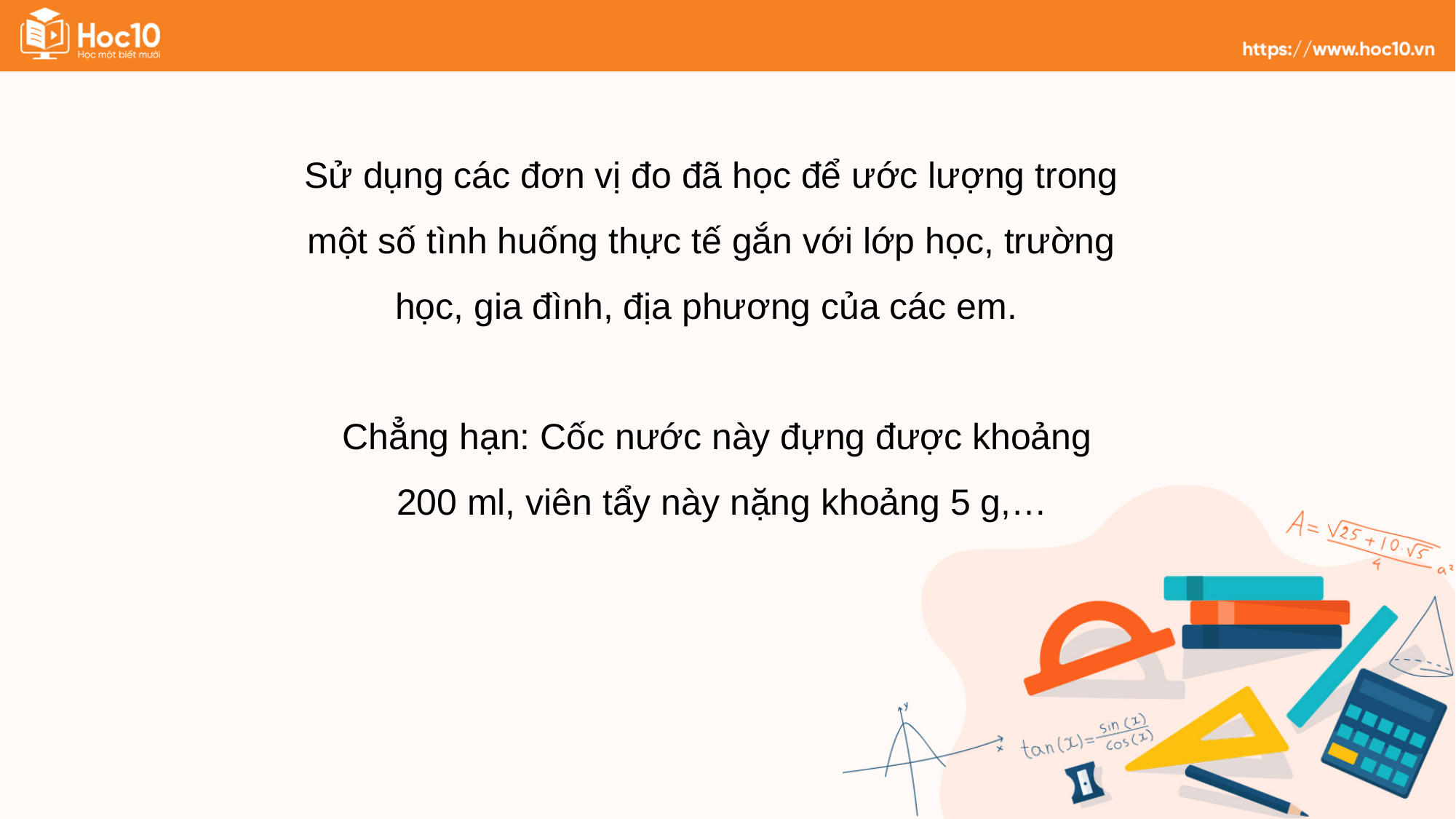

Sử dụng các đơn vị đo đã học để ước lượng trong một số tình huống thực tế gắn với lớp học, trường học, gia đình, địa phương của các em.
Chẳng hạn: Cốc nước này đựng được khoảng
200 ml, viên tẩy này nặng khoảng 5 g,…